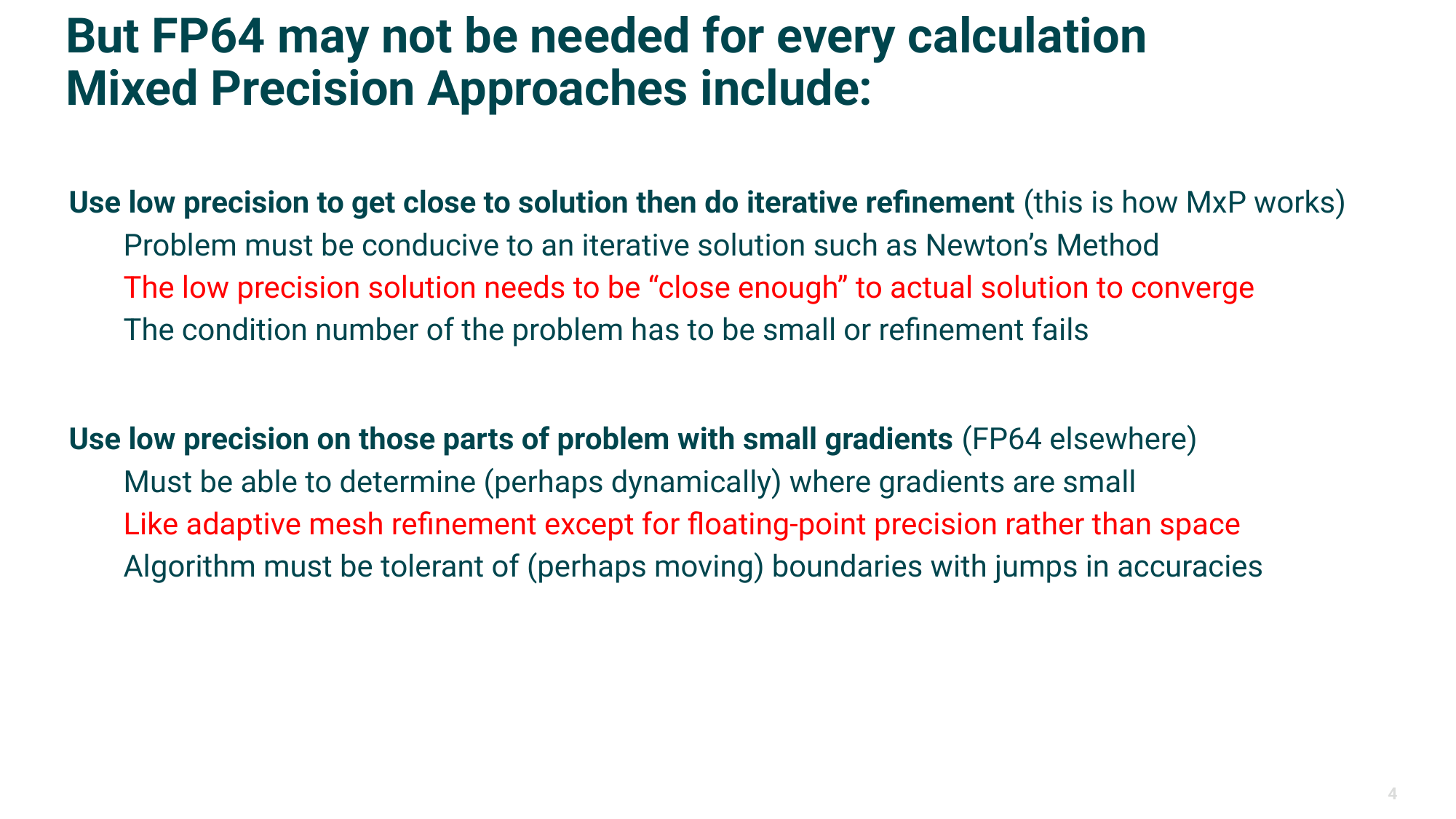

# But FP64 may not be needed for every calculation Mixed Precision Approaches include:
Use low precision to get close to solution then do iterative refinement (this is how MxP works)
Problem must be conducive to an iterative solution such as Newton’s Method
The low precision solution needs to be “close enough” to actual solution to converge
The condition number of the problem has to be small or refinement fails

Use low precision on those parts of problem with small gradients (FP64 elsewhere)
Must be able to determine (perhaps dynamically) where gradients are small
Like adaptive mesh refinement except for floating-point precision rather than space
Algorithm must be tolerant of (perhaps moving) boundaries with jumps in accuracies